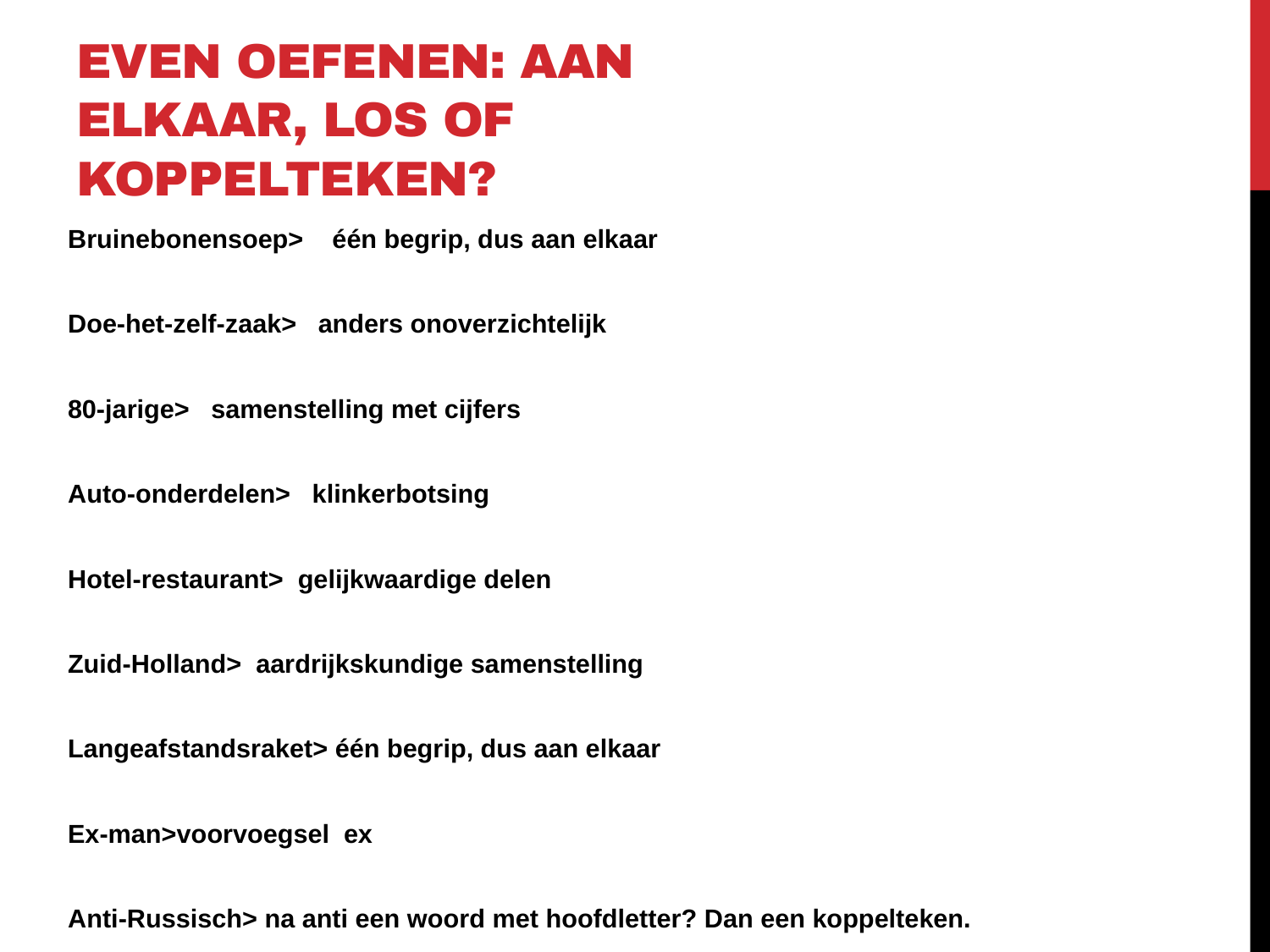

# Even oefenen: aan elkaar, los of koppelteken?
Bruinebonensoep>    één begrip, dus aan elkaar

Doe-het-zelf-zaak>   anders onoverzichtelijk

80-jarige>   samenstelling met cijfers

Auto-onderdelen>   klinkerbotsing

Hotel-restaurant>  gelijkwaardige delen

Zuid-Holland>  aardrijkskundige samenstelling

Langeafstandsraket> één begrip, dus aan elkaar

Ex-man>voorvoegsel  ex

Anti-Russisch> na anti een woord met hoofdletter? Dan een koppelteken.